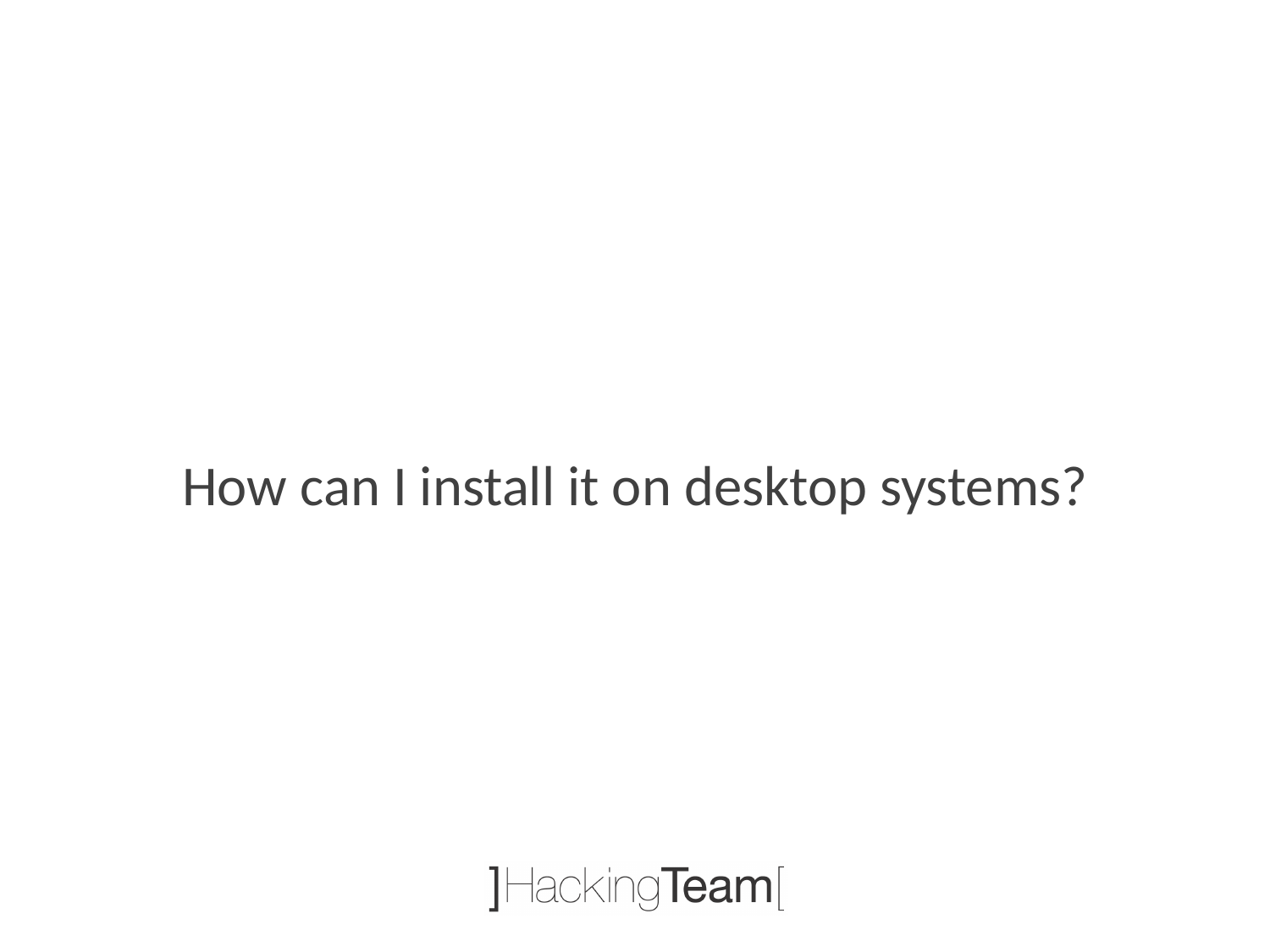

How can I install it on desktop systems?